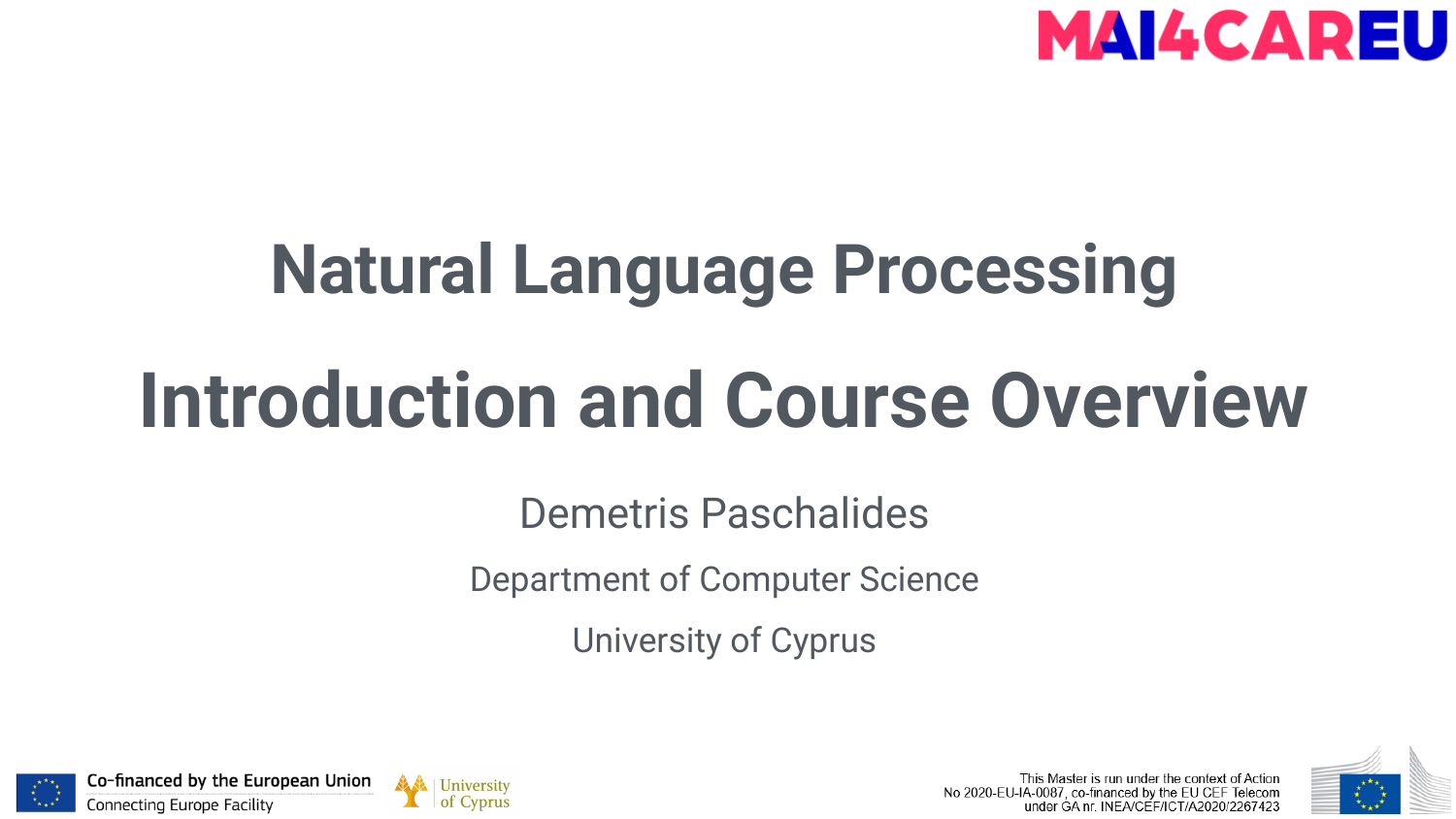

# Natural Language Processing

Introduction and Course Overview
Demetris Paschalides
Department of Computer Science
University of Cyprus